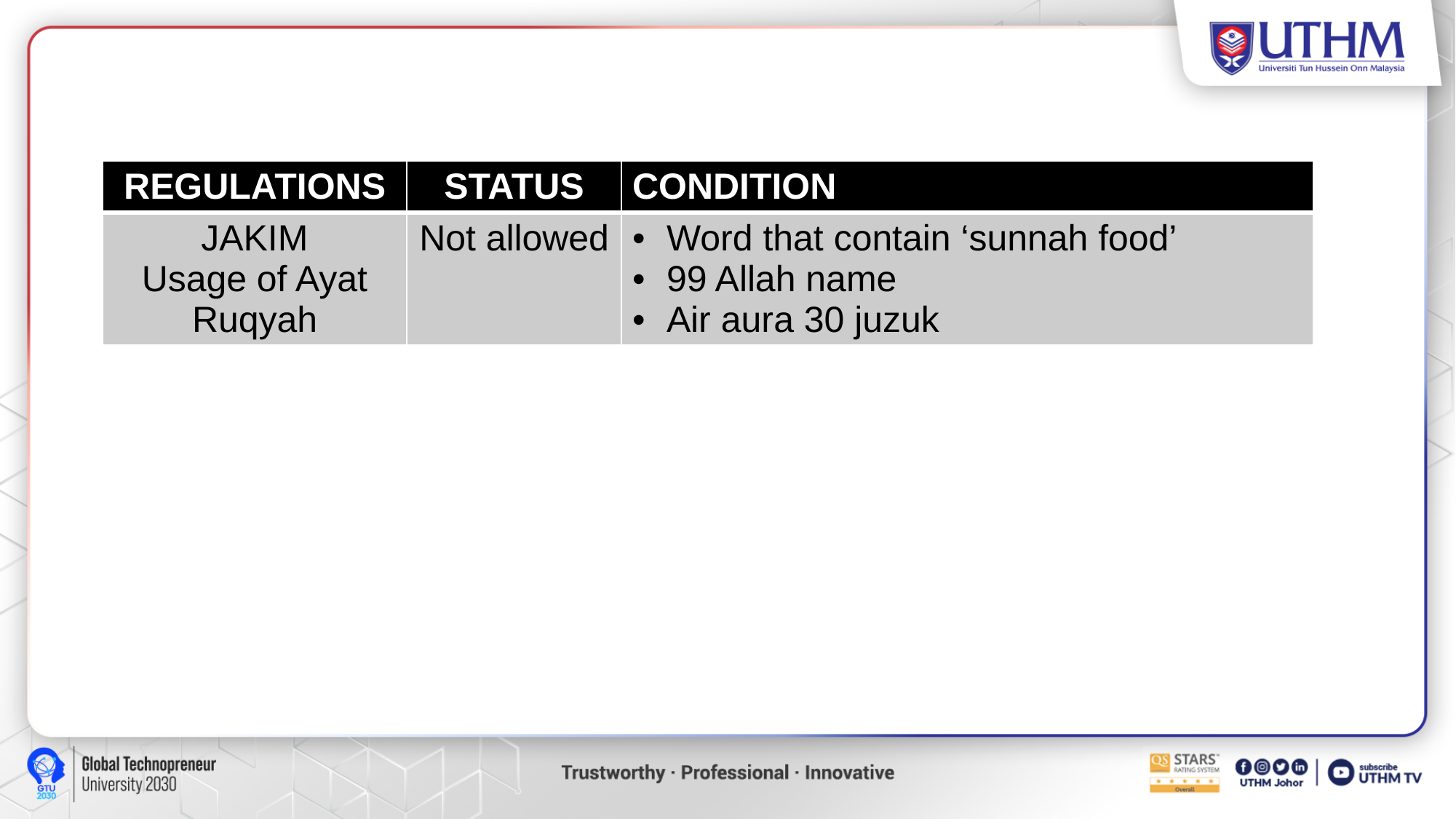

| REGULATIONS | STATUS | CONDITION |
| --- | --- | --- |
| JAKIM Usage of Ayat Ruqyah | Not allowed | Word that contain ‘sunnah food’ 99 Allah name Air aura 30 juzuk |